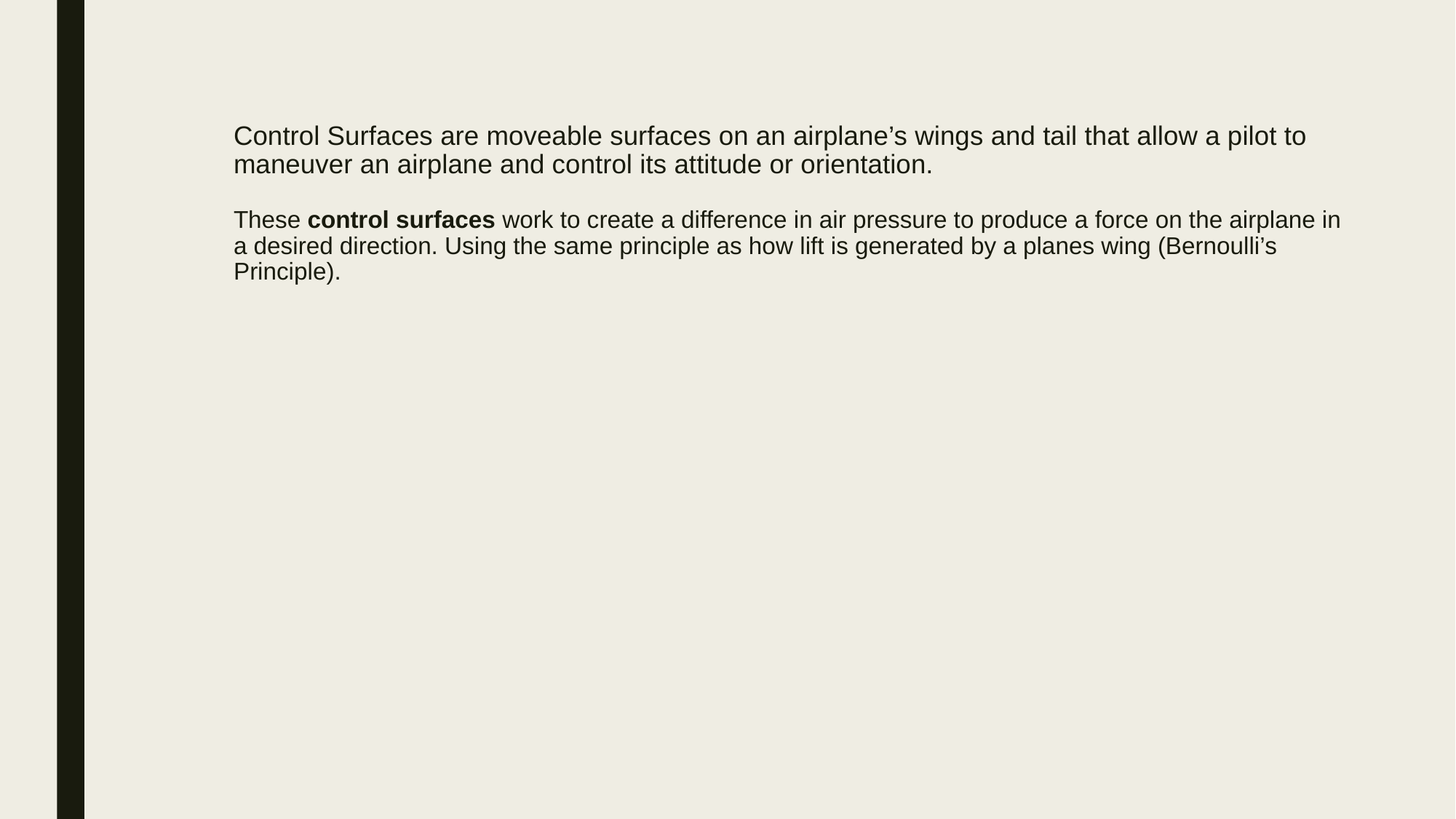

# Control Surfaces are moveable surfaces on an airplane’s wings and tail that allow a pilot to maneuver an airplane and control its attitude or orientation. These control surfaces work to create a difference in air pressure to produce a force on the airplane in a desired direction. Using the same principle as how lift is generated by a planes wing (Bernoulli’s Principle).